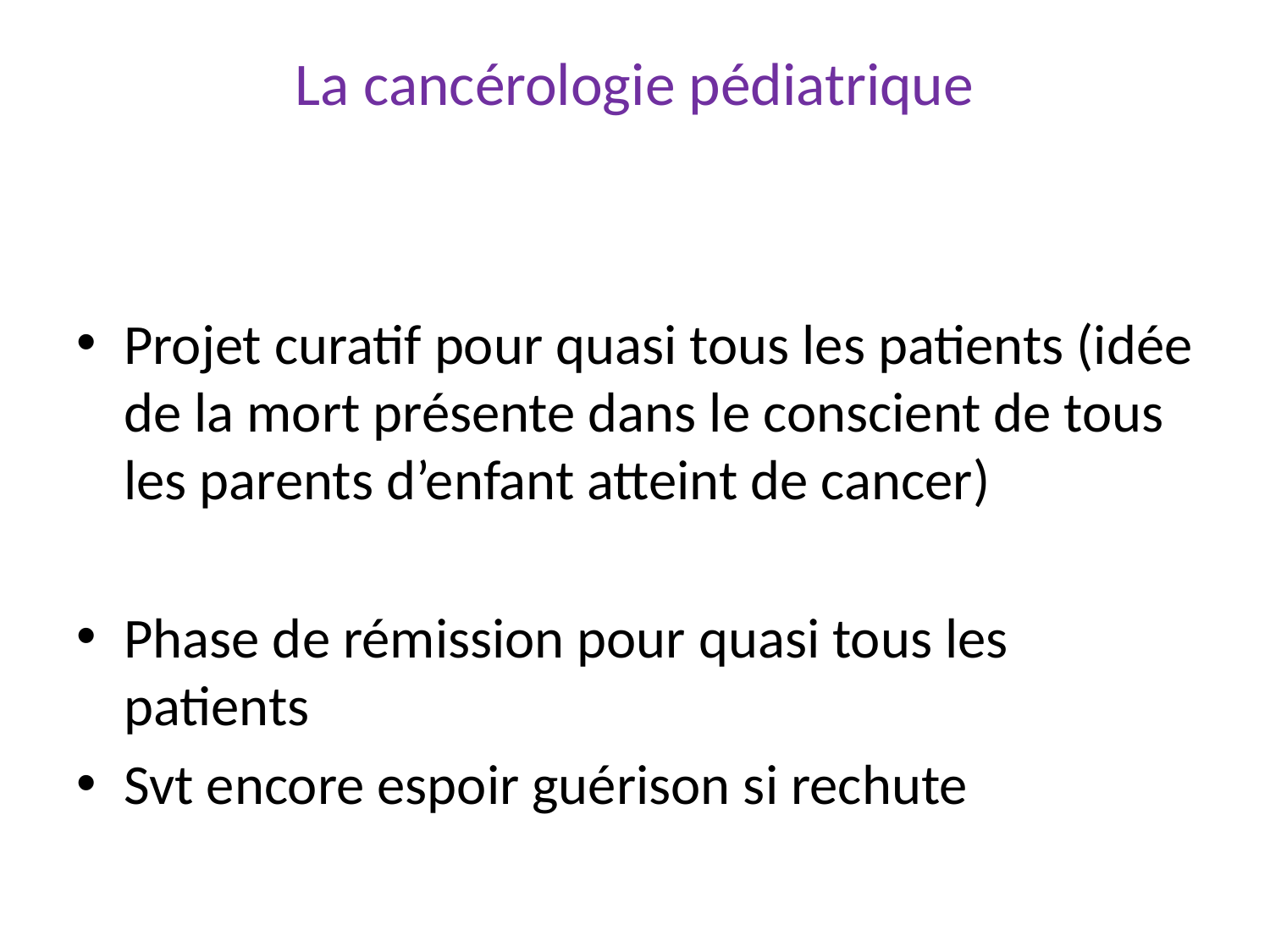

# La cancérologie pédiatrique

Projet curatif pour quasi tous les patients (idée de la mort présente dans le conscient de tous les parents d’enfant atteint de cancer)

Phase de rémission pour quasi tous les patients
Svt encore espoir guérison si rechute